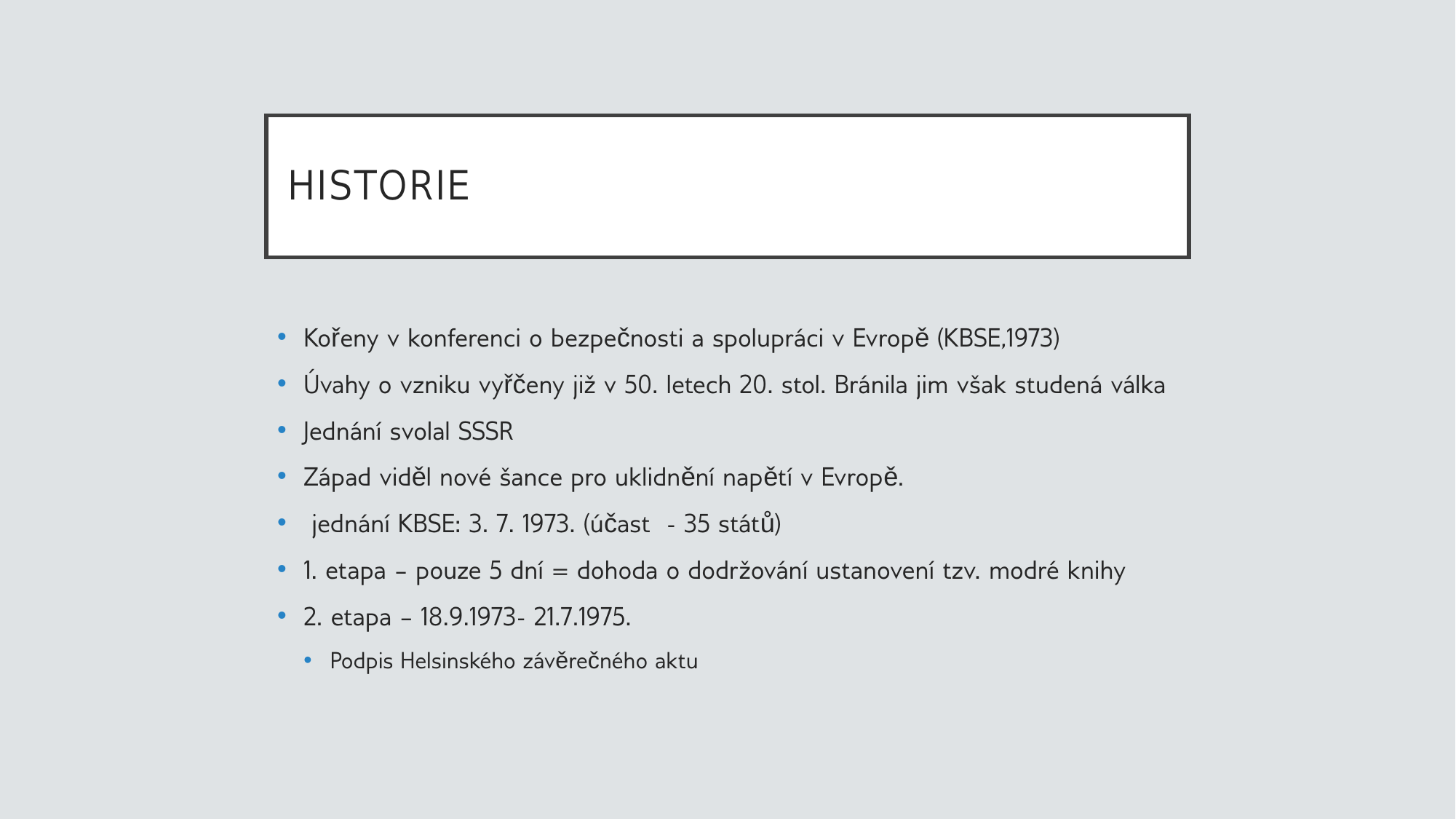

# Historie
Kořeny v konferenci o bezpečnosti a spolupráci v Evropě (KBSE,1973)
Úvahy o vzniku vyřčeny již v 50. letech 20. stol. Bránila jim však studená válka
Jednání svolal SSSR
Západ viděl nové šance pro uklidnění napětí v Evropě.
 jednání KBSE: 3. 7. 1973. (účast  - 35 států)
1. etapa – pouze 5 dní = dohoda o dodržování ustanovení tzv. modré knihy
2. etapa – 18.9.1973- 21.7.1975.
Podpis Helsinského závěrečného aktu